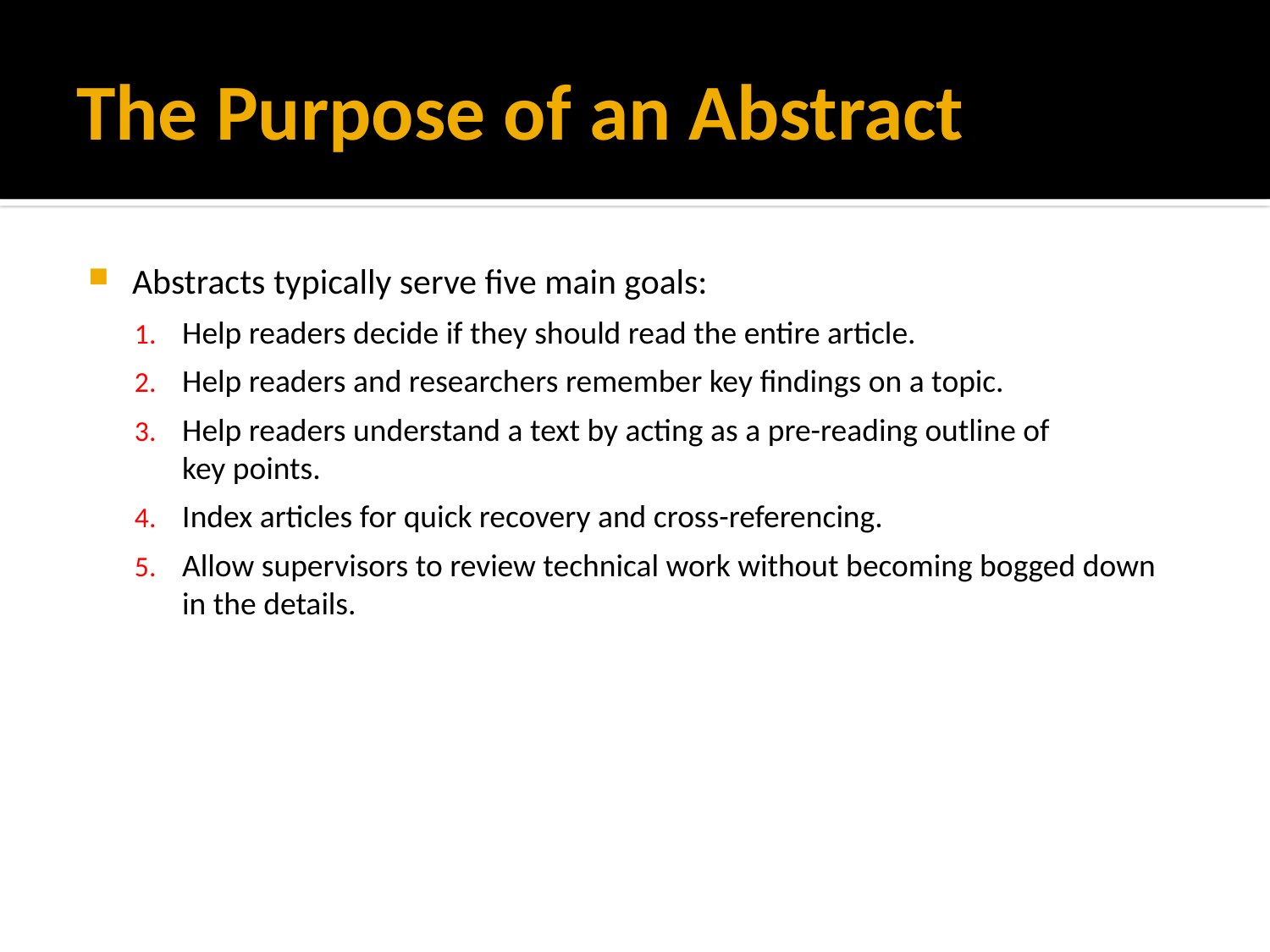

# The Purpose of an Abstract
Abstracts typically serve five main goals:
Help readers decide if they should read the entire article.
Help readers and researchers remember key findings on a topic.
Help readers understand a text by acting as a pre-reading outline of
key points.
Index articles for quick recovery and cross-referencing.
Allow supervisors to review technical work without becoming bogged down
in the details.